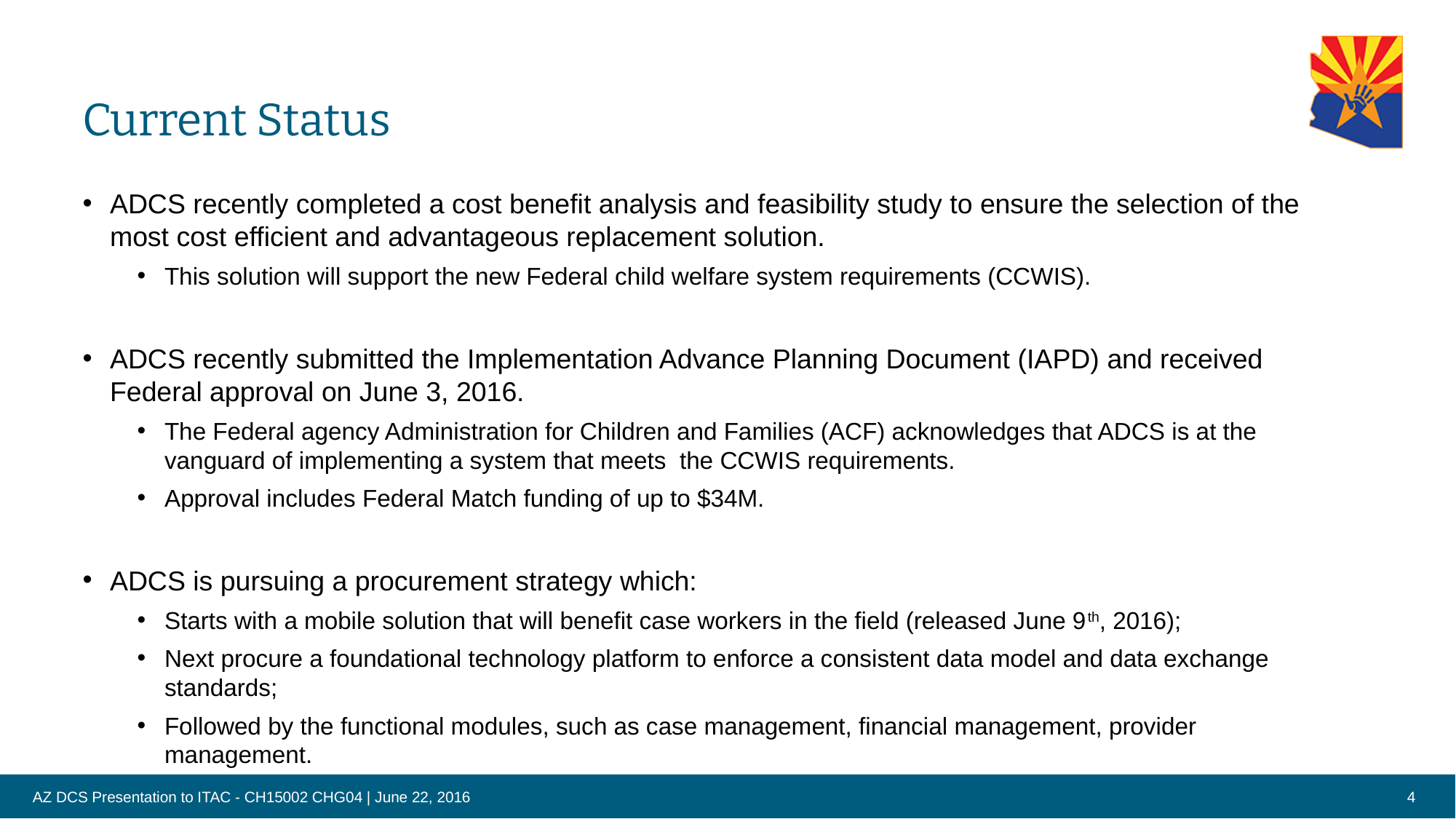

# Current Status
ADCS recently completed a cost benefit analysis and feasibility study to ensure the selection of the most cost efficient and advantageous replacement solution.
This solution will support the new Federal child welfare system requirements (CCWIS).

ADCS recently submitted the Implementation Advance Planning Document (IAPD) and received Federal approval on June 3, 2016.
The Federal agency Administration for Children and Families (ACF) acknowledges that ADCS is at the vanguard of implementing a system that meets  the CCWIS requirements.
Approval includes Federal Match funding of up to $34M.

ADCS is pursuing a procurement strategy which:
Starts with a mobile solution that will benefit case workers in the field (released June 9th, 2016);
Next procure a foundational technology platform to enforce a consistent data model and data exchange standards;
Followed by the functional modules, such as case management, financial management, provider management.

AZ DCS Presentation to ITAC - CH15002 CHG04 | June 22, 2016
4